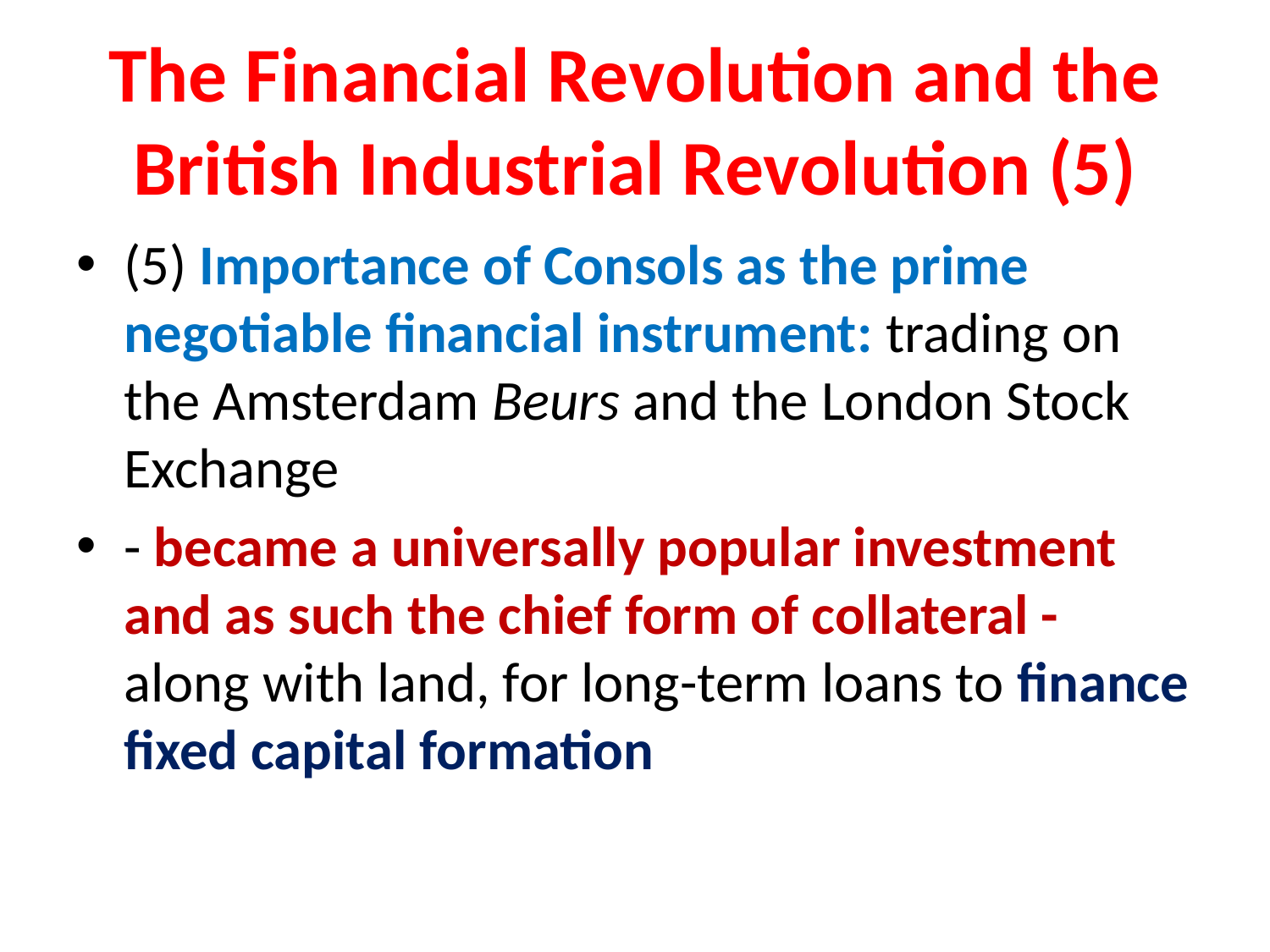

# The Financial Revolution and the British Industrial Revolution (5)
(5) Importance of Consols as the prime negotiable financial instrument: trading on the Amsterdam Beurs and the London Stock Exchange
- became a universally popular investment and as such the chief form of collateral - along with land, for long-term loans to finance fixed capital formation